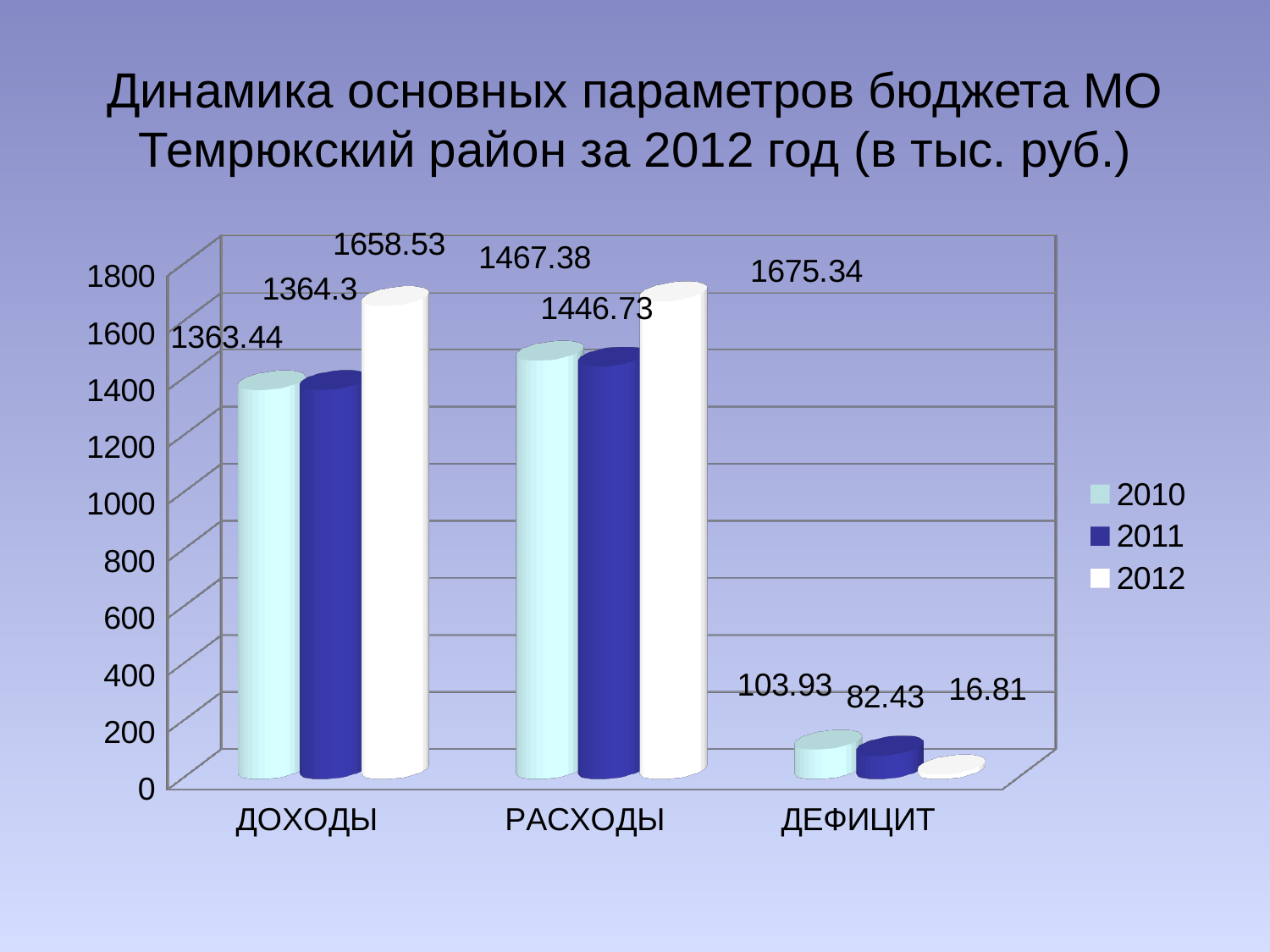

# Динамика основных параметров бюджета МО Темрюкский район за 2012 год (в тыс. руб.)

[unsupported chart]